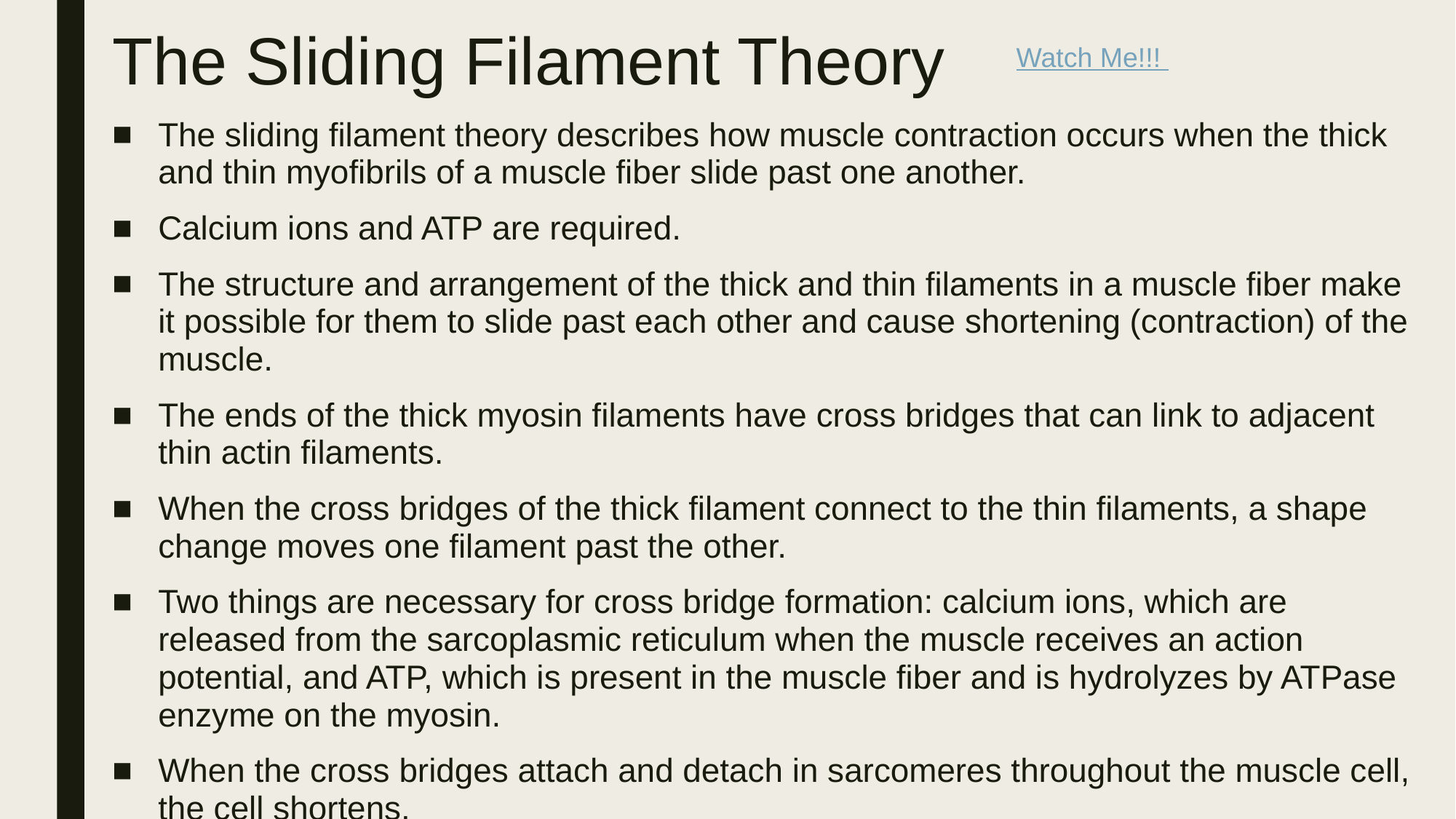

# The Sliding Filament Theory
Watch Me!!!
The sliding filament theory describes how muscle contraction occurs when the thick and thin myofibrils of a muscle fiber slide past one another.
Calcium ions and ATP are required.
The structure and arrangement of the thick and thin filaments in a muscle fiber make it possible for them to slide past each other and cause shortening (contraction) of the muscle.
The ends of the thick myosin filaments have cross bridges that can link to adjacent thin actin filaments.
When the cross bridges of the thick filament connect to the thin filaments, a shape change moves one filament past the other.
Two things are necessary for cross bridge formation: calcium ions, which are released from the sarcoplasmic reticulum when the muscle receives an action potential, and ATP, which is present in the muscle fiber and is hydrolyzes by ATPase enzyme on the myosin.
When the cross bridges attach and detach in sarcomeres throughout the muscle cell, the cell shortens.